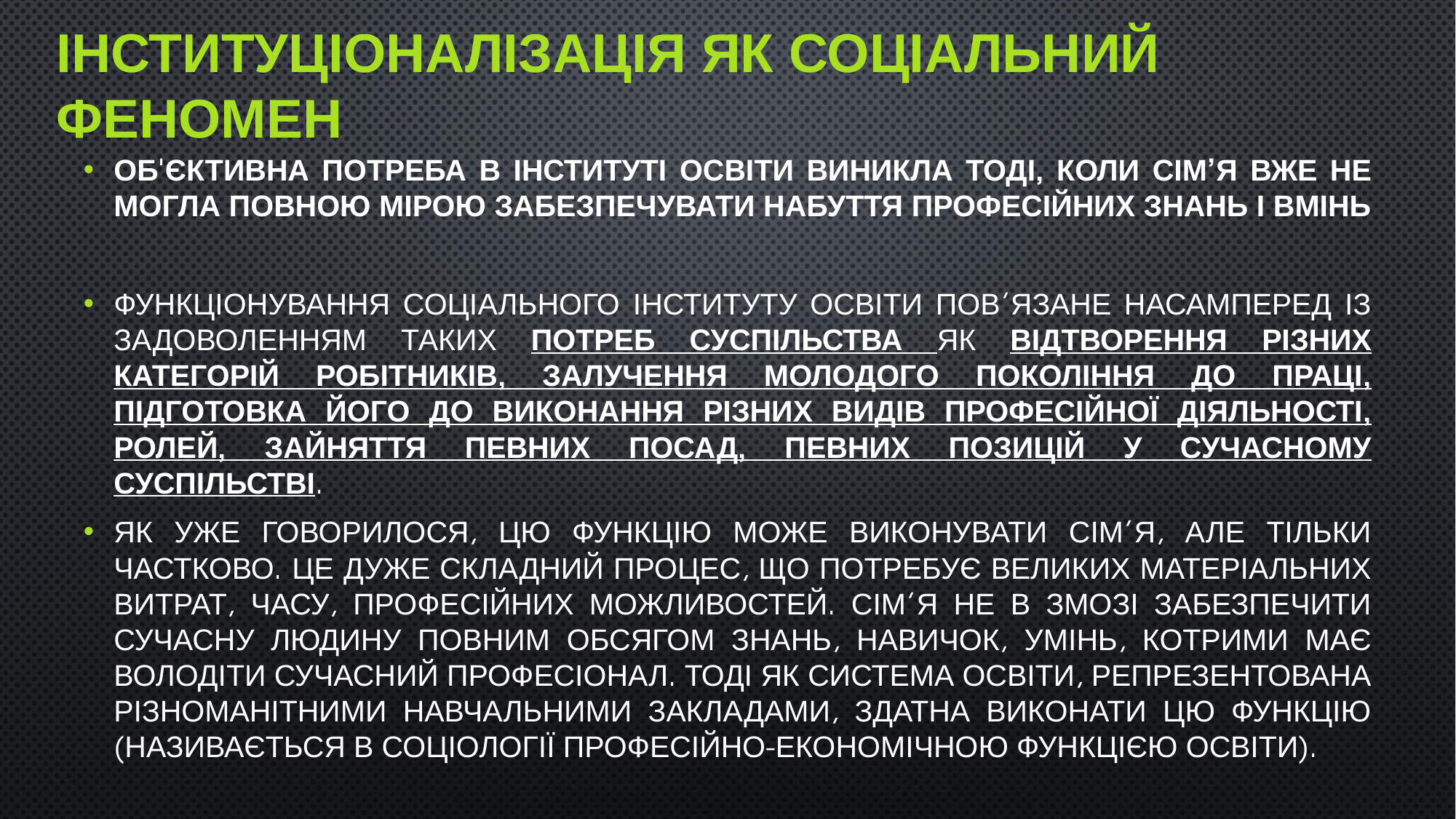

# Інституціоналізація як соціальний феномен
Об'єктивна потреба в інституті освіти виникла тоді, коли сім’я вже не могла повною мірою забезпечувати набуття професійних знань і вмінь

Функціонування соціального інституту освіти пов’язане насамперед із задоволенням таких потреб суспільства як відтворення різних категорій робітників, залучення молодого покоління до праці, підготовка його до виконання різних видів професійної діяльності, ролей, зайняття певних посад, певних позицій у сучасному суспільстві.
Як уже говорилося, цю функцію може виконувати сім’я, але тільки частково. Це дуже складний процес, що потребує великих матеріальних витрат, часу, професійних можливостей. Сім’я не в змозі забезпечити сучасну людину повним обсягом знань, навичок, умінь, котрими має володіти сучасний професіонал. Тоді як система освіти, репрезентована різноманітними навчальними закладами, здатна виконати цю функцію (називається в соціології професійно-економічною функцією освіти).